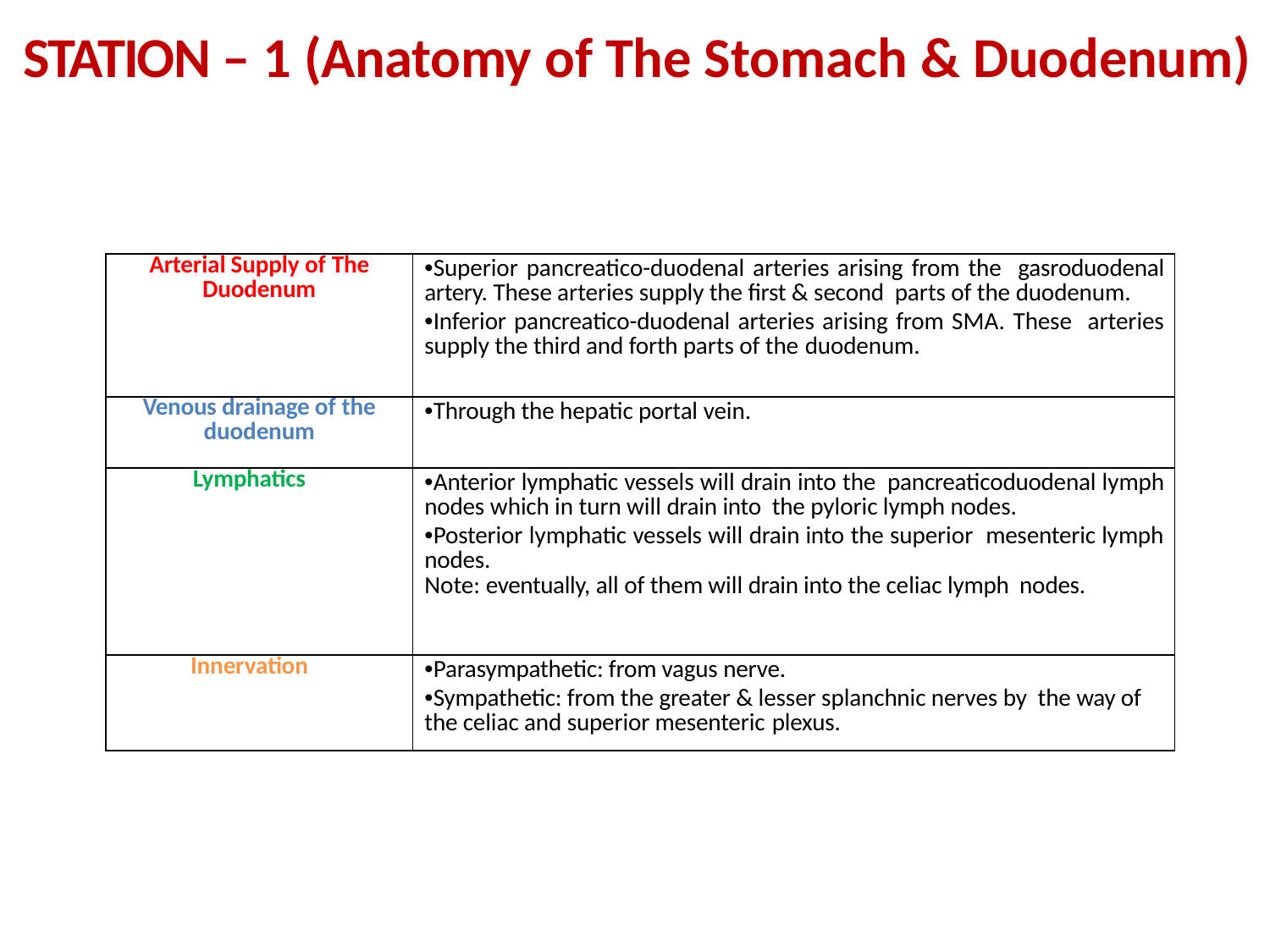

# STATION – 1 (Anatomy of The Stomach & Duodenum)
| Arterial Supply of The Duodenum | •Superior pancreatico-duodenal arteries arising from the gasroduodenal artery. These arteries supply the first & second parts of the duodenum. •Inferior pancreatico-duodenal arteries arising from SMA. These arteries supply the third and forth parts of the duodenum. |
| --- | --- |
| Venous drainage of the duodenum | •Through the hepatic portal vein. |
| Lymphatics | •Anterior lymphatic vessels will drain into the pancreaticoduodenal lymph nodes which in turn will drain into the pyloric lymph nodes. •Posterior lymphatic vessels will drain into the superior mesenteric lymph nodes. Note: eventually, all of them will drain into the celiac lymph nodes. |
| Innervation | •Parasympathetic: from vagus nerve. •Sympathetic: from the greater & lesser splanchnic nerves by the way of the celiac and superior mesenteric plexus. |